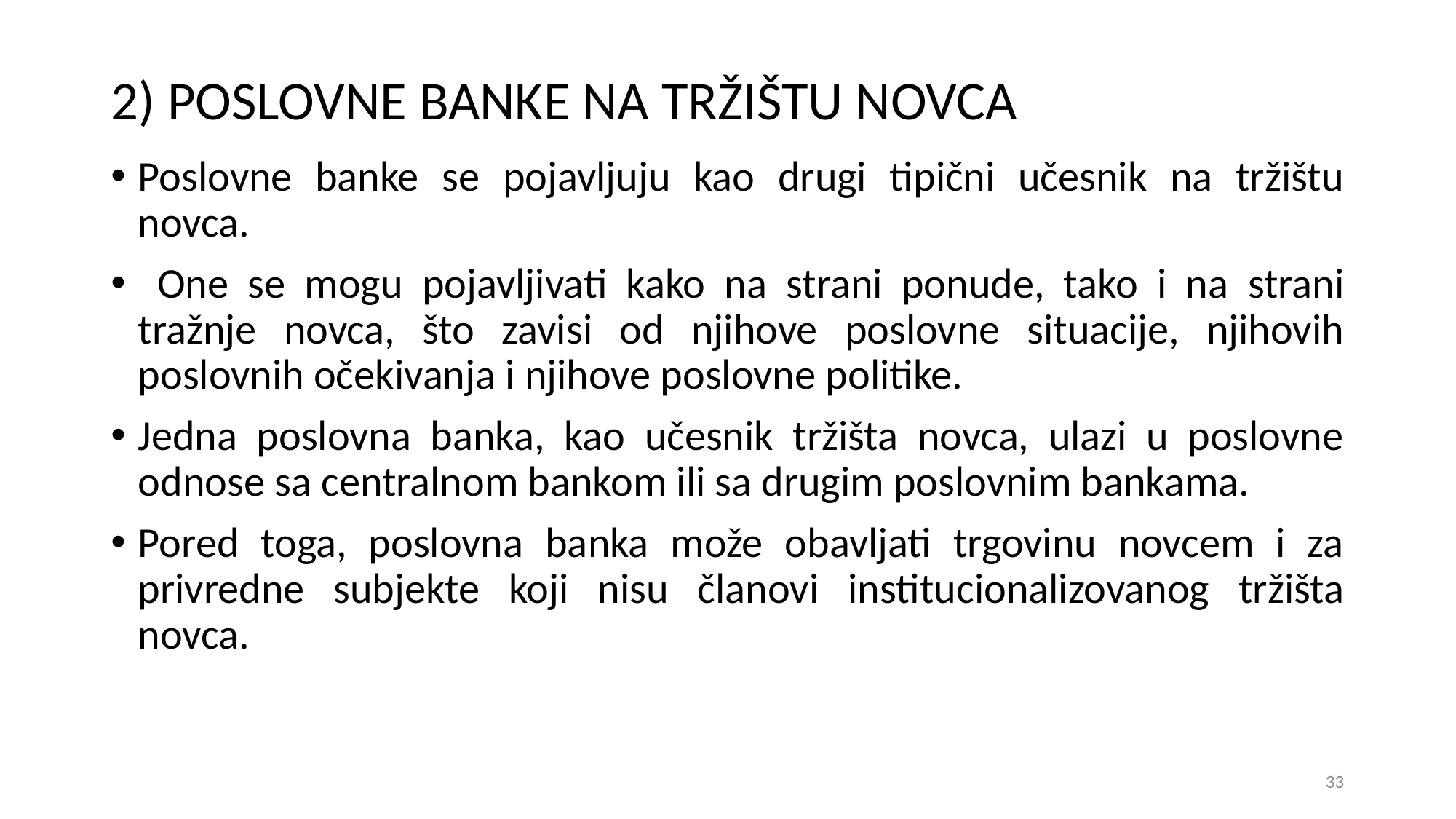

# 2) POSLOVNE BANKE NA TRŽIŠTU NOVCA
Poslovne banke se pojavljuju kao drugi tipični učesnik na tržištu novca.
 One se mogu pojavljivati kako na strani ponude, tako i na strani tražnje novca, što zavisi od njihove poslovne situacije, njihovih poslovnih očekivanja i njihove poslovne politike.
Jedna poslovna banka, kao učesnik tržišta novca, ulazi u poslovne odnose sa centralnom bankom ili sa drugim poslovnim bankama.
Pored toga, poslovna banka može obavljati trgovinu novcem i za privredne subjekte koji nisu članovi institucionalizovanog tržišta novca.

33